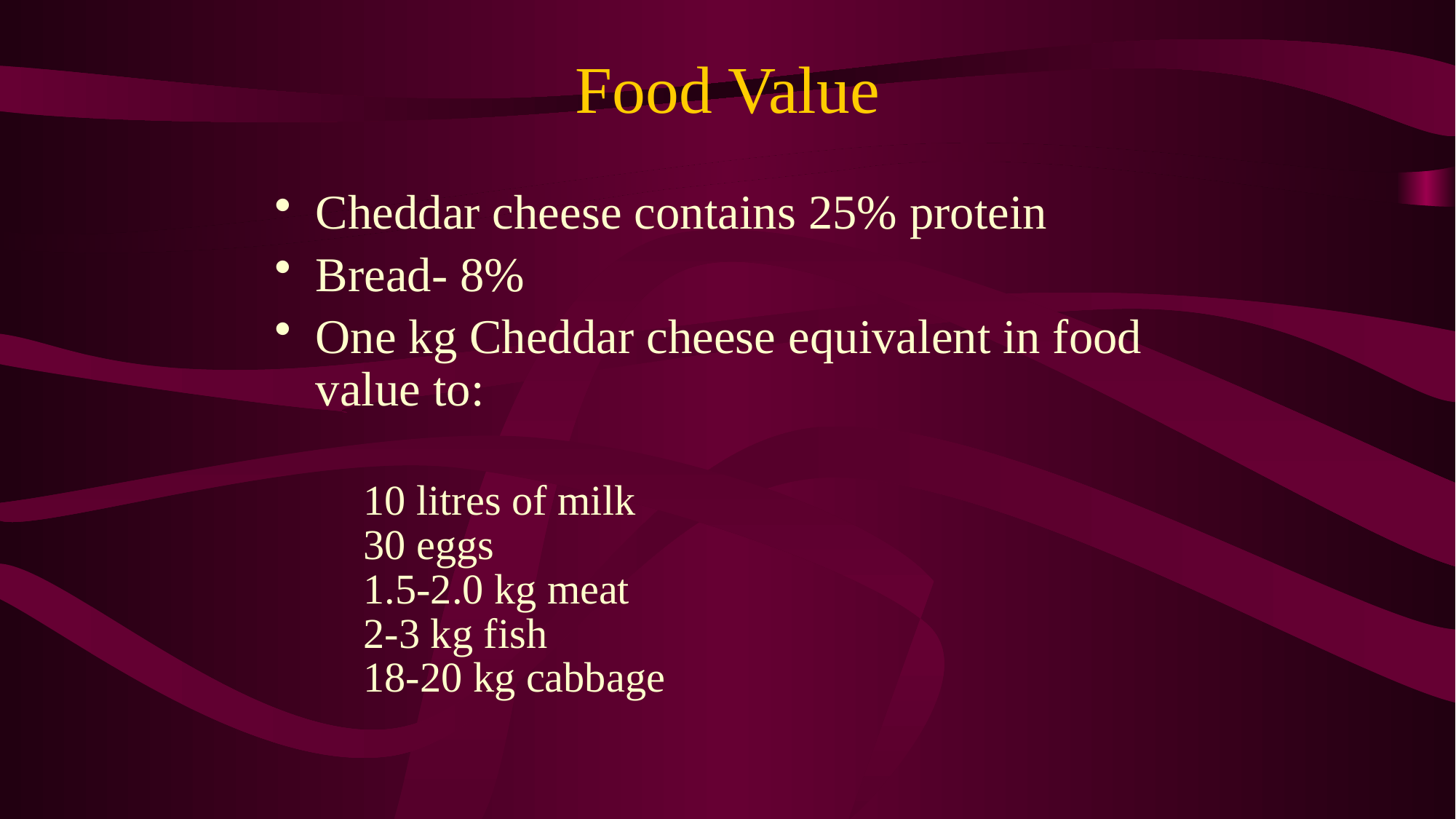

# Food Value
Cheddar cheese contains 25% protein
Bread- 8%
One kg Cheddar cheese equivalent in food value to:

10 litres of milk
30 eggs
1.5-2.0 kg meat
2-3 kg fish
18-20 kg cabbage